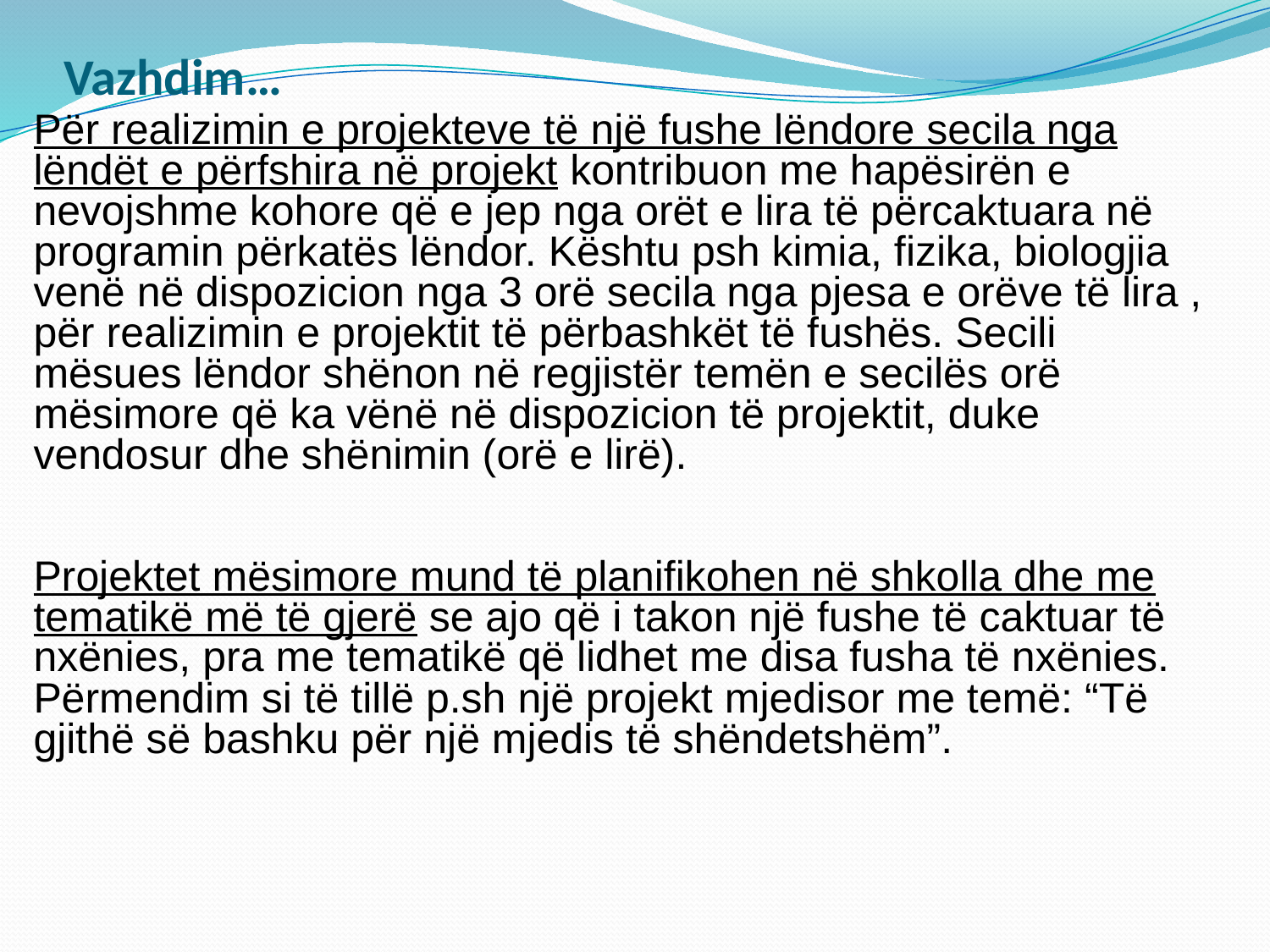

# Vazhdim…
Për realizimin e projekteve të një fushe lëndore secila nga lëndët e përfshira në projekt kontribuon me hapësirën e nevojshme kohore që e jep nga orët e lira të përcaktuara në programin përkatës lëndor. Kështu psh kimia, fizika, biologjia venë në dispozicion nga 3 orë secila nga pjesa e orëve të lira , për realizimin e projektit të përbashkët të fushës. Secili mësues lëndor shënon në regjistër temën e secilës orë mësimore që ka vënë në dispozicion të projektit, duke vendosur dhe shënimin (orë e lirë).

Projektet mësimore mund të planifikohen në shkolla dhe me tematikë më të gjerë se ajo që i takon një fushe të caktuar të nxënies, pra me tematikë që lidhet me disa fusha të nxënies. Përmendim si të tillë p.sh një projekt mjedisor me temë: “Të gjithë së bashku për një mjedis të shëndetshëm”.